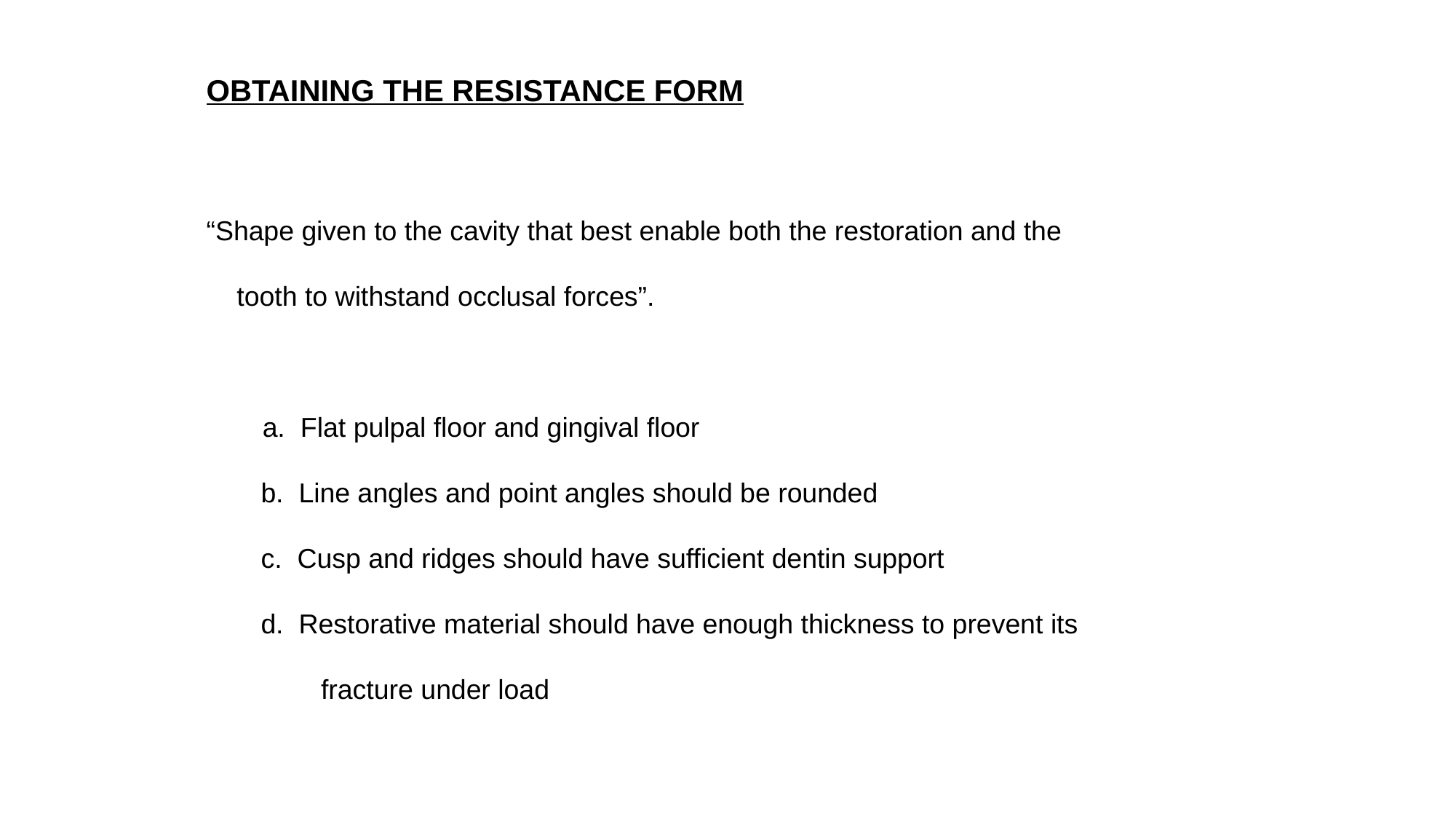

OBTAINING THE RESISTANCE FORM

“Shape given to the cavity that best enable both the restoration and the
    tooth to withstand occlusal forces”.

	  a.  Flat pulpal floor and gingival floor
b.  Line angles and point angles should be rounded
c.  Cusp and ridges should have sufficient dentin support
d.  Restorative material should have enough thickness to prevent its
               fracture under load